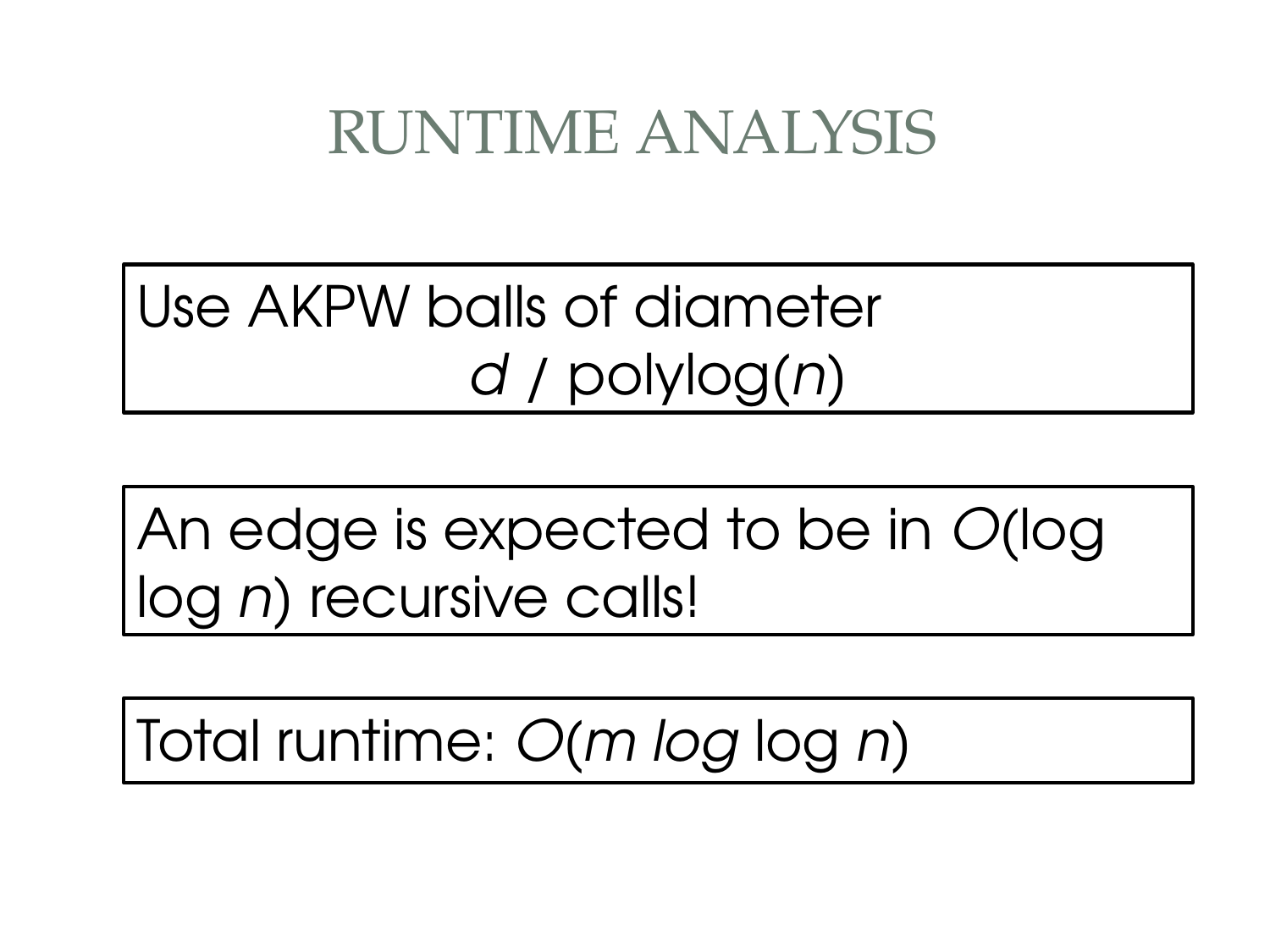

# Runtime analysis
Use AKPW balls of diameter
d / polylog(n)
An edge is expected to be in O(log log n) recursive calls!
Total runtime: O(m log log n)